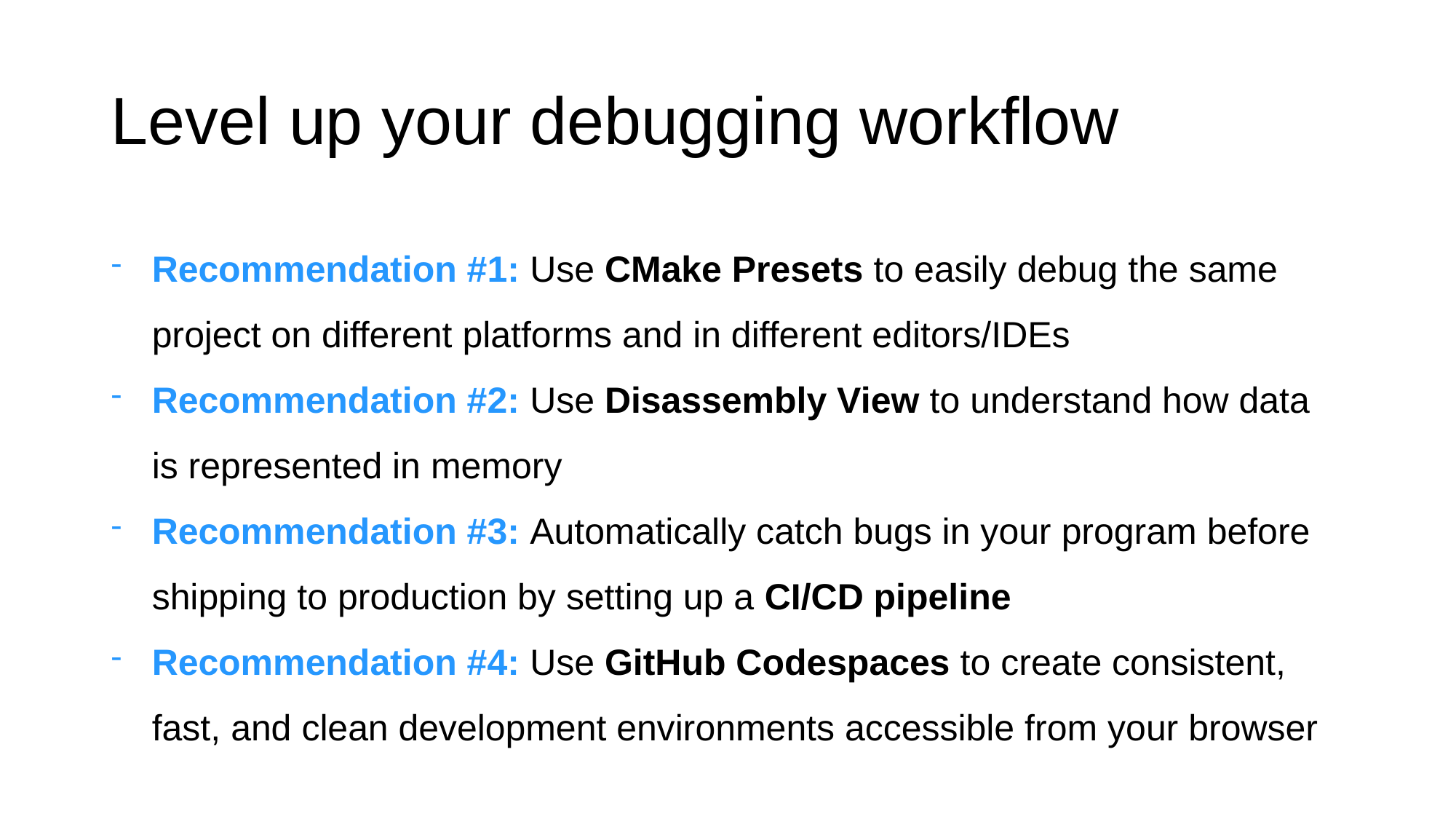

# Level up your debugging workflow
Recommendation #1: Use CMake Presets to easily debug the same project on different platforms and in different editors/IDEs
Recommendation #2: Use Disassembly View to understand how data is represented in memory
Recommendation #3: Automatically catch bugs in your program before shipping to production by setting up a CI/CD pipeline
Recommendation #4: Use GitHub Codespaces to create consistent, fast, and clean development environments accessible from your browser